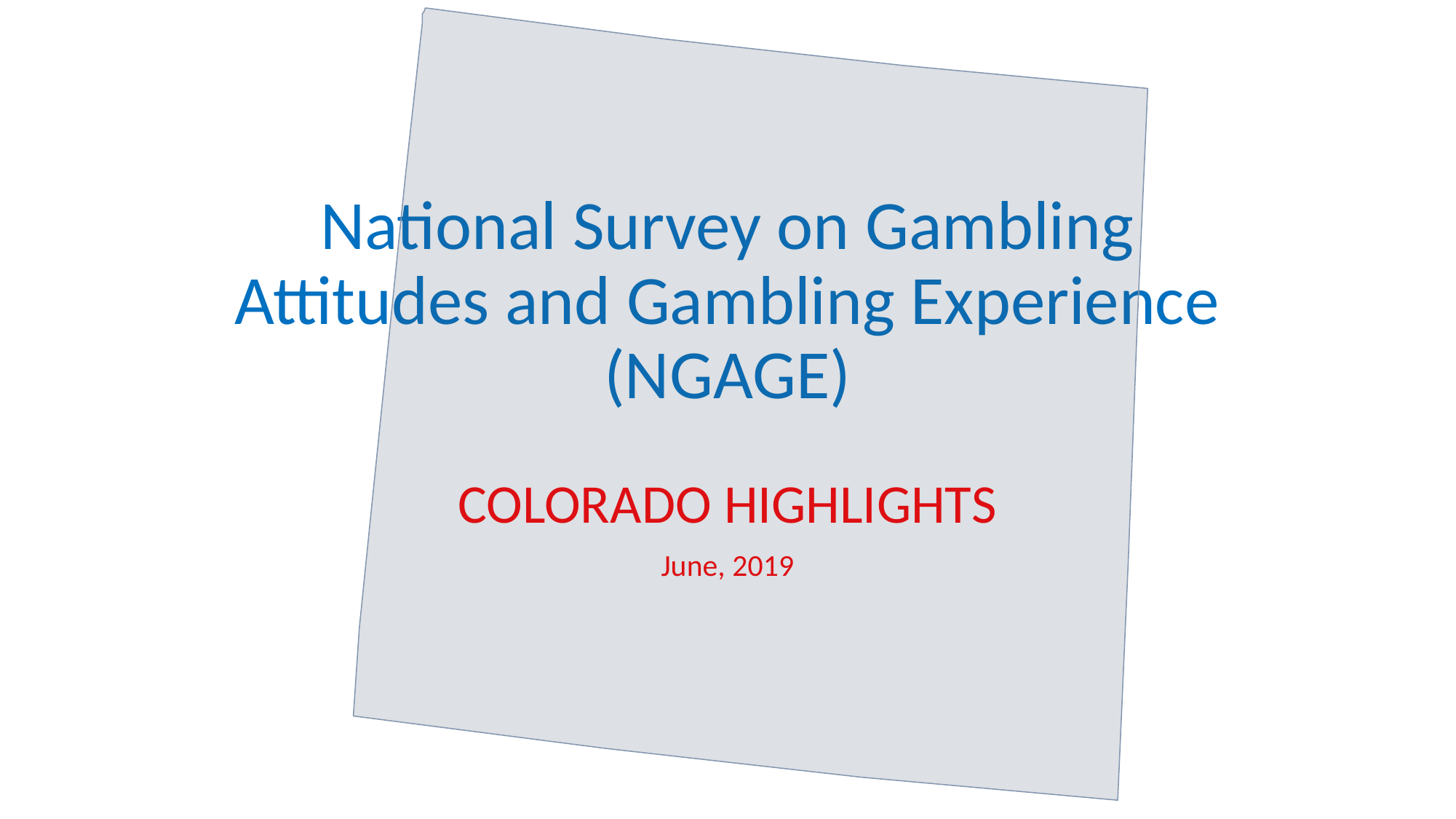

# National Survey on Gambling Attitudes and Gambling Experience (NGAGE)
COLORADO HIGHLIGHTS
June, 2019